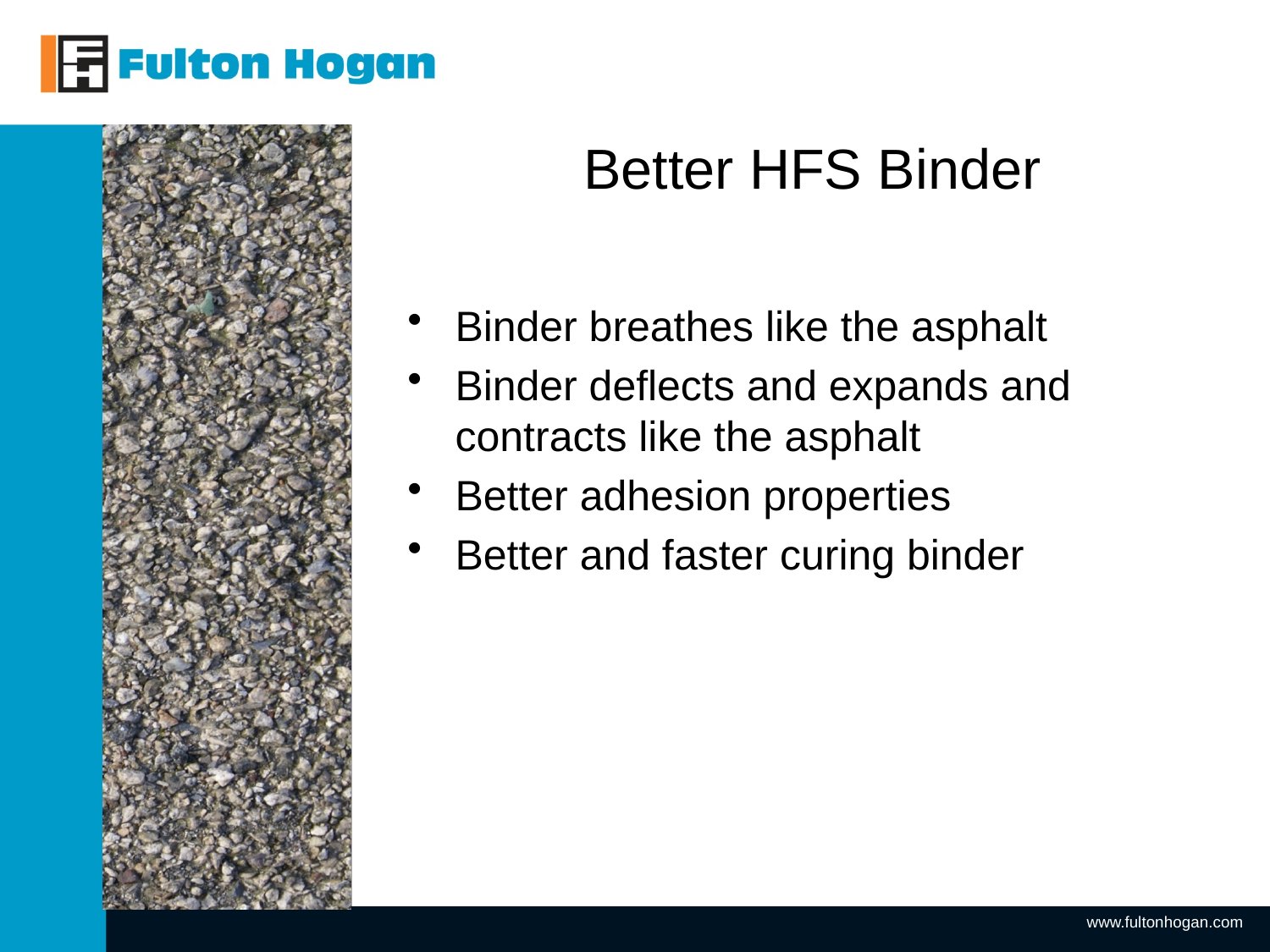

# Better HFS Binder
Binder breathes like the asphalt
Binder deflects and expands and contracts like the asphalt
Better adhesion properties
Better and faster curing binder